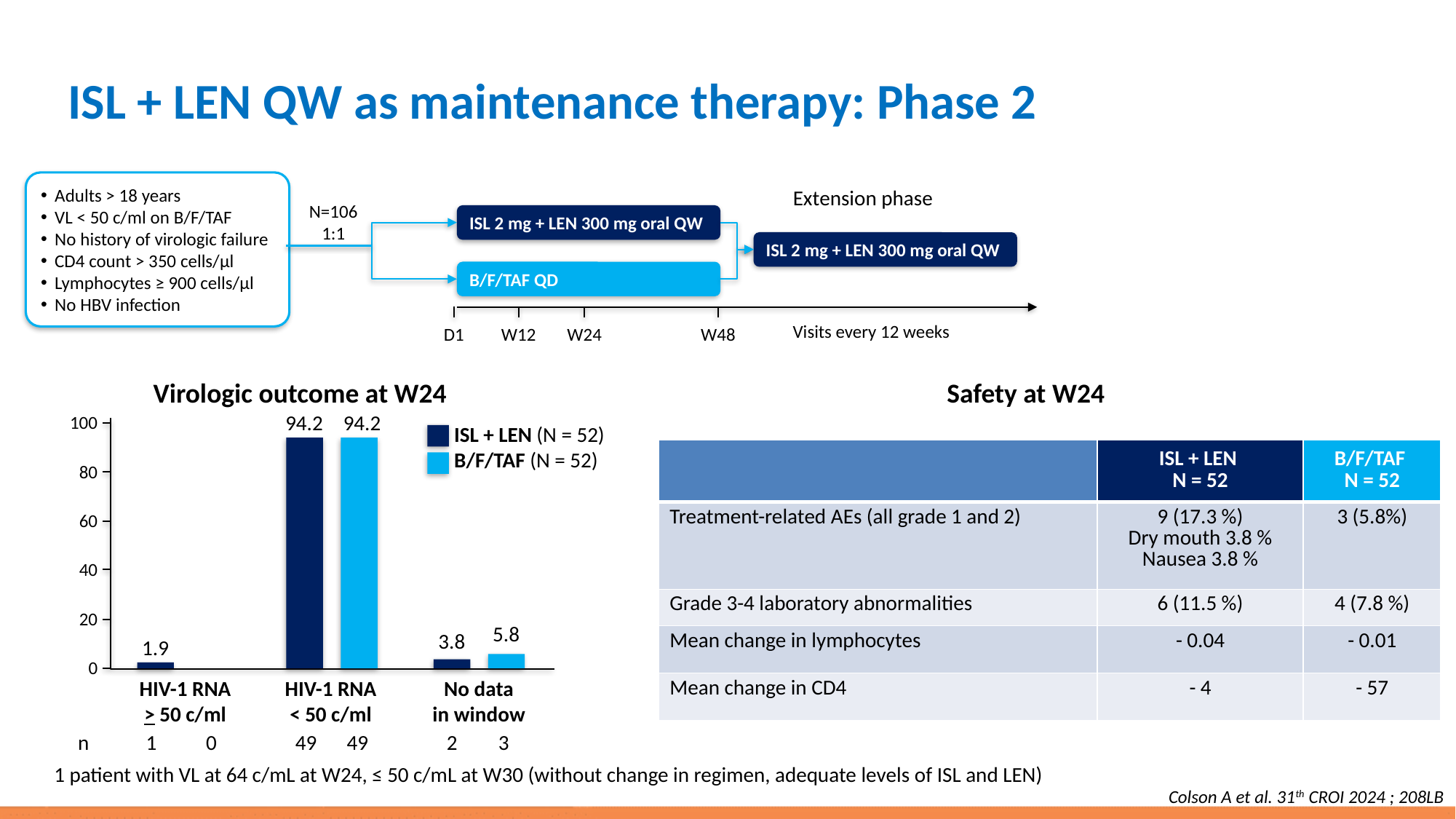

# ISL + LEN QW as maintenance therapy: Phase 2
Adults > 18 years
VL < 50 c/ml on B/F/TAF
No history of virologic failure
CD4 count > 350 cells/µl
﻿Lymphocytes ≥ 900 cells/µl
﻿No HBV infection
Extension phase
N=106
1:1
ISL 2 mg + LEN 300 mg oral QW
ISL 2 mg + LEN 300 mg oral QW
B/F/TAF QD
D1
W12
W24
W48
Visits every 12 weeks
Virologic outcome at W24
Safety at W24
94.2
94.2
100
ISL + LEN (N = 52)
B/F/TAF (N = 52)

80
60
40
20
5.8
3.8
1.9
0

HIV-1 RNA
> 50 c/ml
HIV-1 RNA
< 50 c/ml
No data
in window
n
1
0
49
49
2
3
|  | ISL + LEN N = 52 | B/F/TAF N = 52 |
| --- | --- | --- |
| Treatment-related AEs (all grade 1 and 2) | 9 (17.3 %) Dry mouth 3.8 % Nausea 3.8 % | 3 (5.8%) |
| Grade 3-4 laboratory abnormalities | 6 (11.5 %) | 4 (7.8 %) |
| Mean change in lymphocytes | - 0.04 | - 0.01 |
| Mean change in CD4 | - 4 | - 57 |
1 patient with VL at 64 c/mL at W24, ≤ 50 c/mL at W30 (without change in regimen, adequate levels of ISL and LEN)
Colson A et al. 31th CROI 2024 ; 208LB